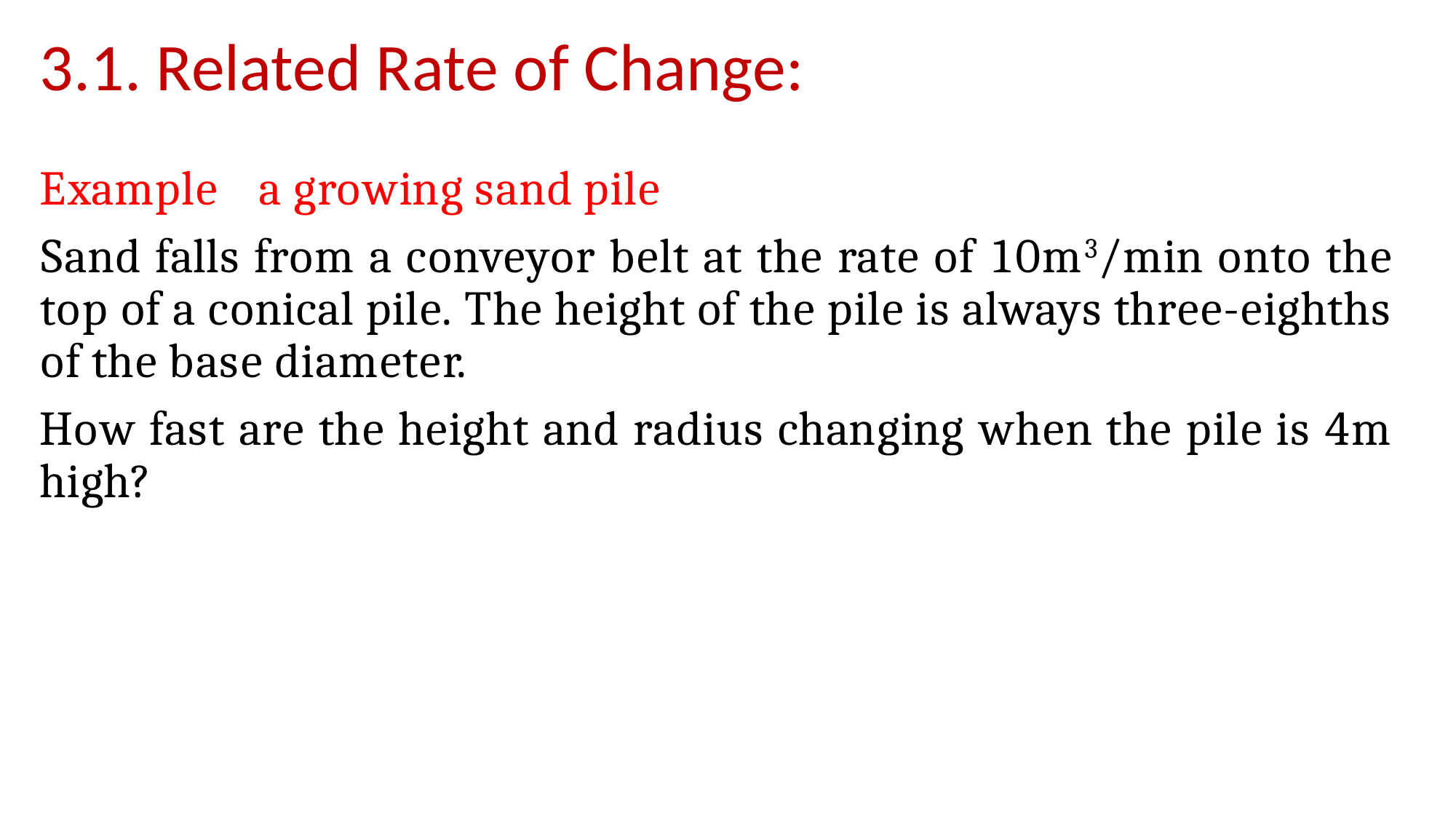

# 3.1. Related Rate of Change:
Example	a growing sand pile
Sand falls from a conveyor belt at the rate of 10m3/min onto the top of a conical pile. The height of the pile is always three-eighths of the base diameter.
How fast are the height and radius changing when the pile is 4m high?